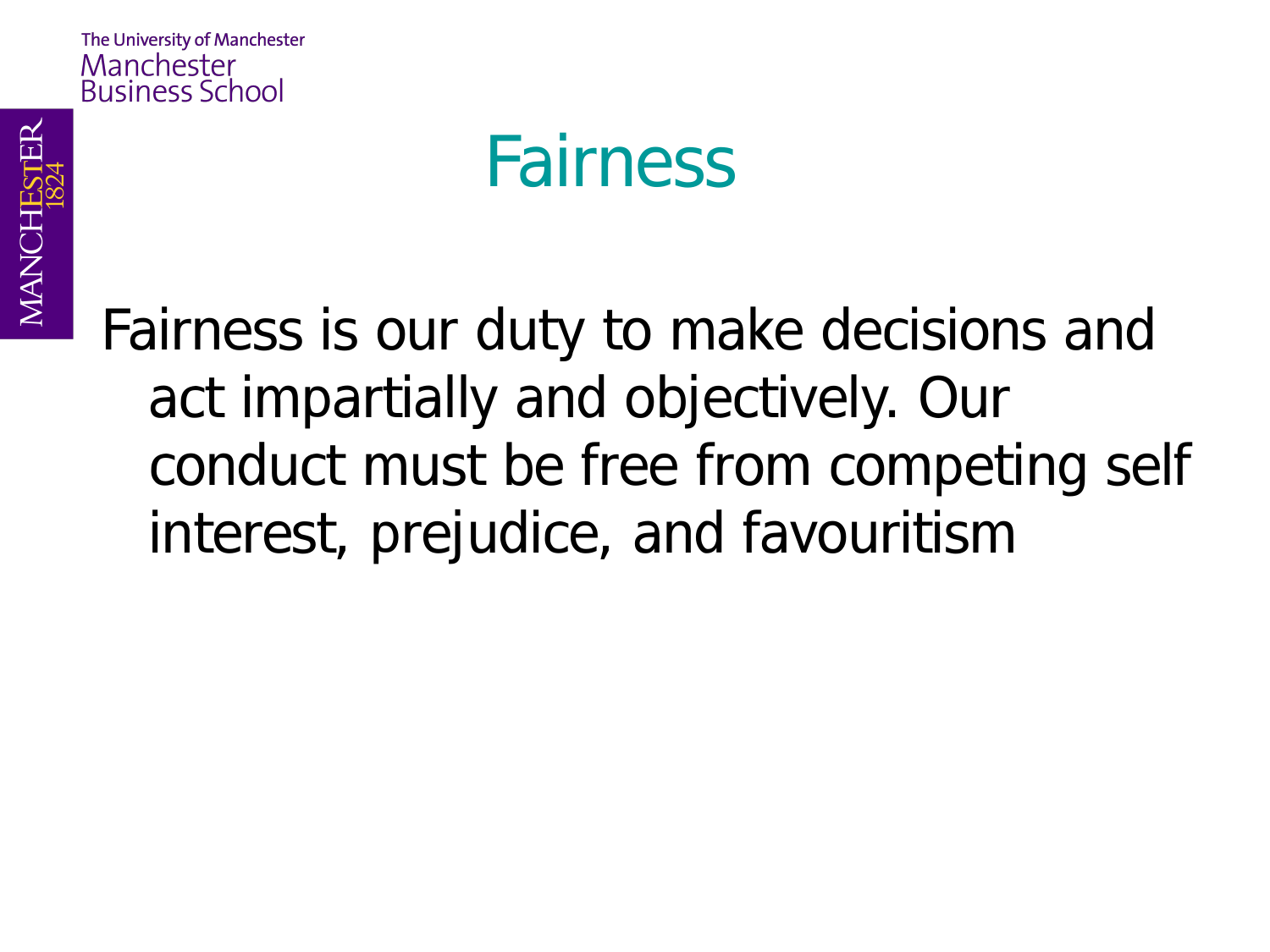

# Fairness
Fairness is our duty to make decisions and act impartially and objectively. Our conduct must be free from competing self interest, prejudice, and favouritism